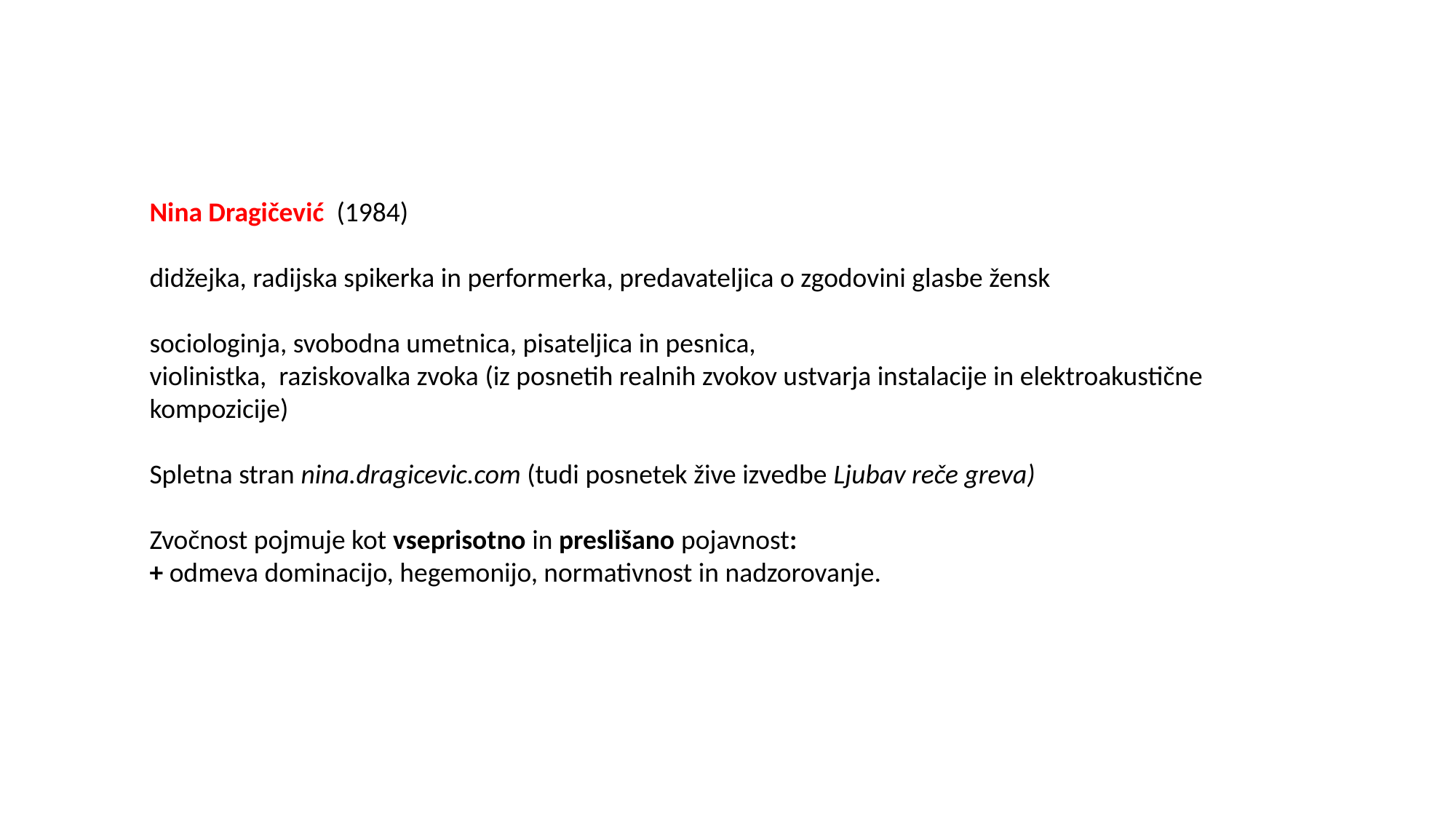

Nina Dragičević  (1984)

didžejka, radijska spikerka in performerka, predavateljica o zgodovini glasbe žensk

sociologinja, svobodna umetnica, pisateljica in pesnica,
violinistka,  raziskovalka zvoka (iz posnetih realnih zvokov ustvarja instalacije in elektroakustične kompozicije)

Spletna stran nina.dragicevic.com (tudi posnetek žive izvedbe Ljubav reče greva)

Zvočnost pojmuje kot vseprisotno in preslišano pojavnost:
+ odmeva dominacijo, hegemonijo, normativnost in nadzorovanje.